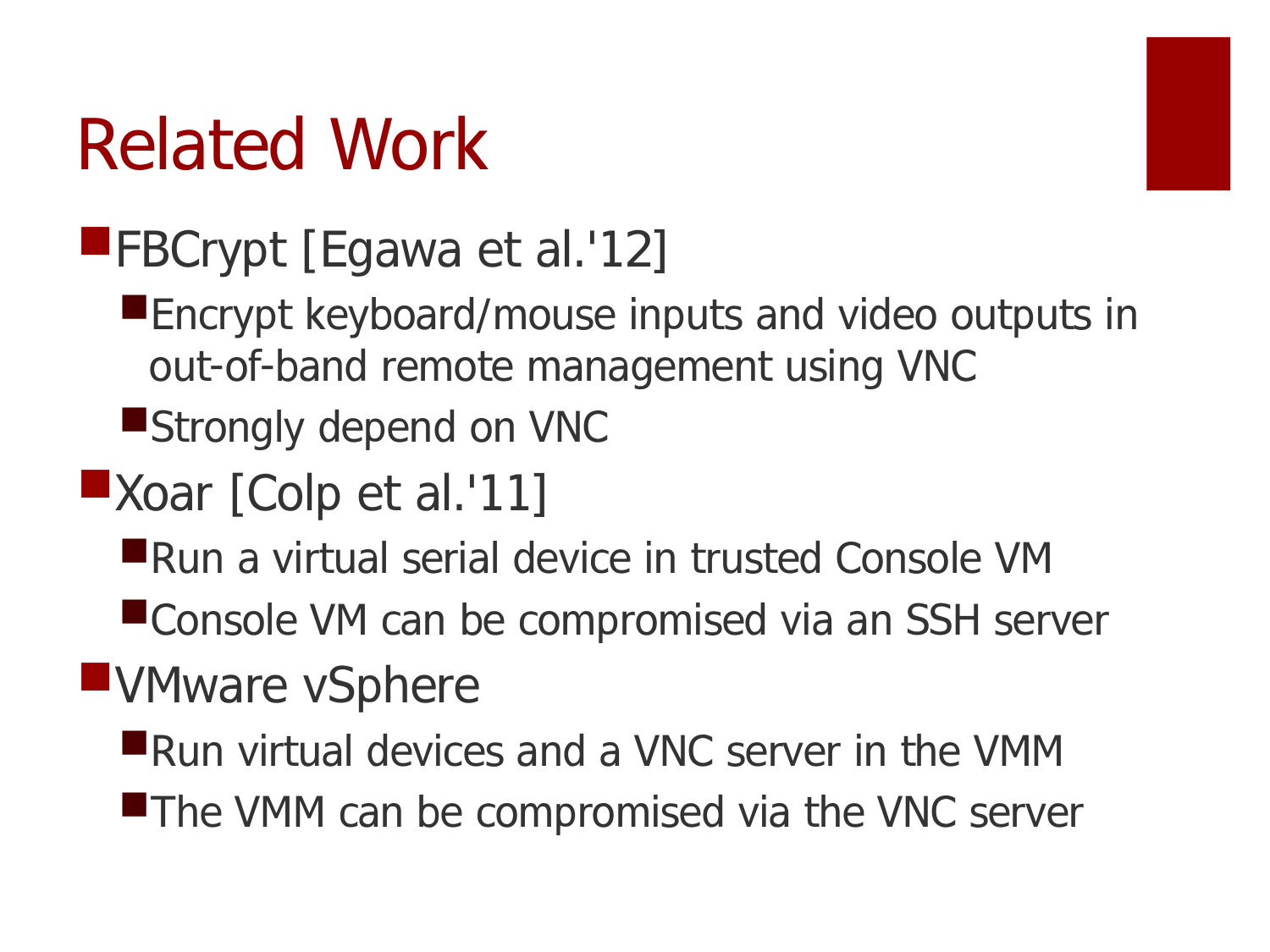

# Related Work
FBCrypt [Egawa et al.'12]
Encrypt keyboard/mouse inputs and video outputs in out-of-band remote management using VNC
Strongly depend on VNC
Xoar [Colp et al.'11]
Run a virtual serial device in trusted Console VM
Console VM can be compromised via an SSH server
VMware vSphere
Run virtual devices and a VNC server in the VMM
The VMM can be compromised via the VNC server